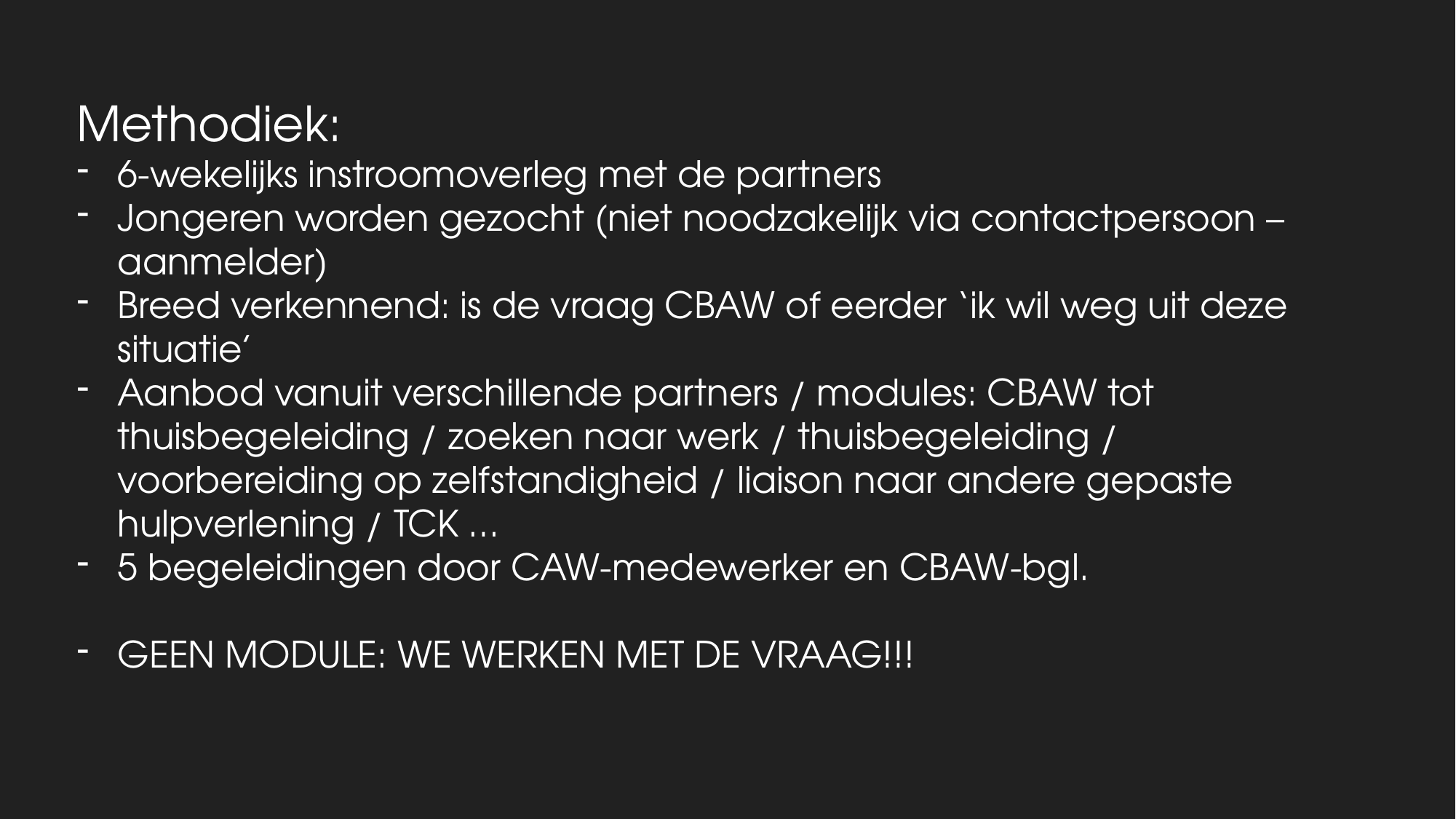

Methodiek:
6-wekelijks instroomoverleg met de partners
Jongeren worden gezocht (niet noodzakelijk via contactpersoon – aanmelder)
Breed verkennend: is de vraag CBAW of eerder ‘ik wil weg uit deze situatie’
Aanbod vanuit verschillende partners / modules: CBAW tot thuisbegeleiding / zoeken naar werk / thuisbegeleiding / voorbereiding op zelfstandigheid / liaison naar andere gepaste hulpverlening / TCK …
5 begeleidingen door CAW-medewerker en CBAW-bgl.

GEEN MODULE: WE WERKEN MET DE VRAAG!!!